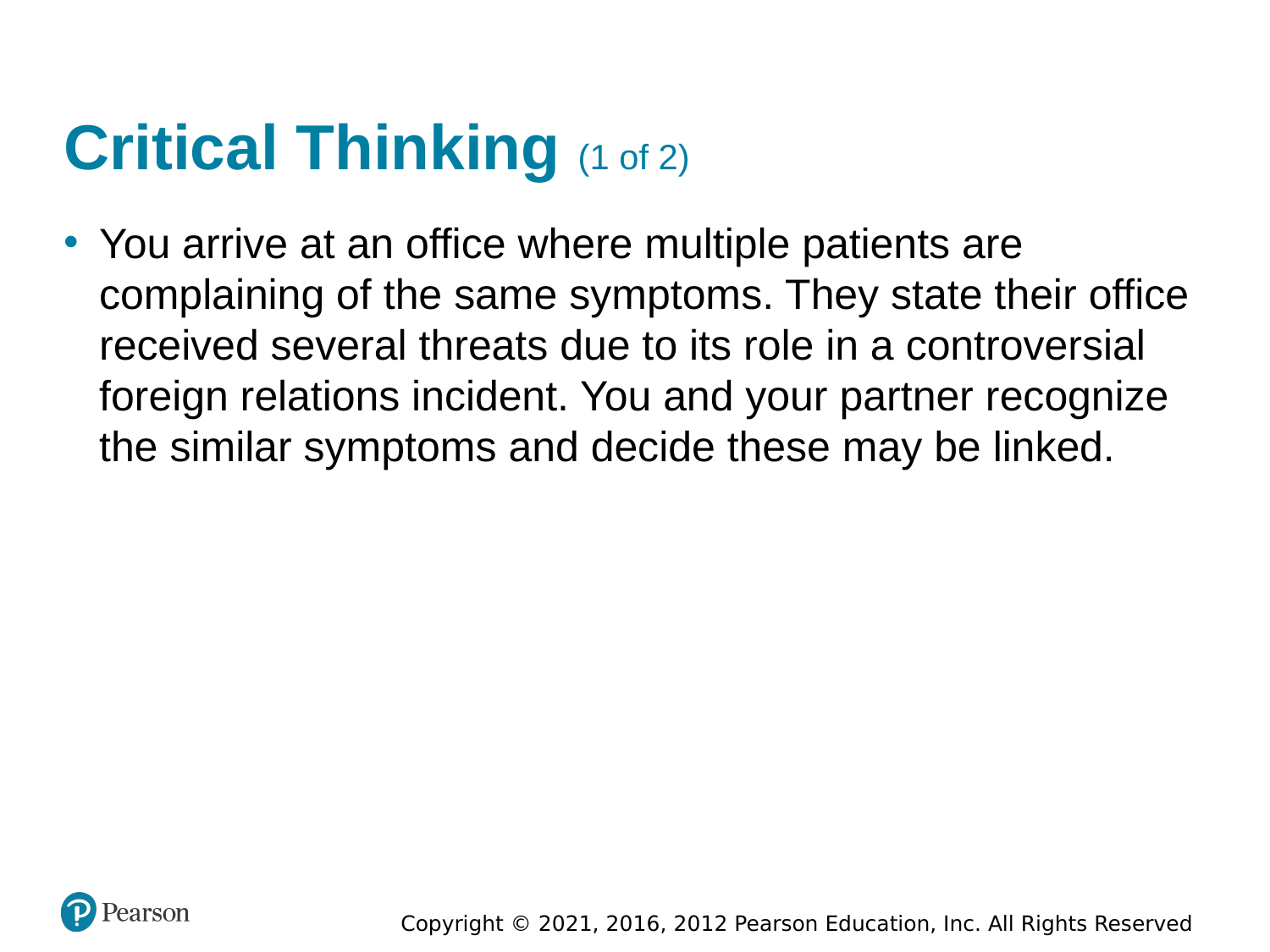

# Critical Thinking (1 of 2)
You arrive at an office where multiple patients are complaining of the same symptoms. They state their office received several threats due to its role in a controversial foreign relations incident. You and your partner recognize the similar symptoms and decide these may be linked.